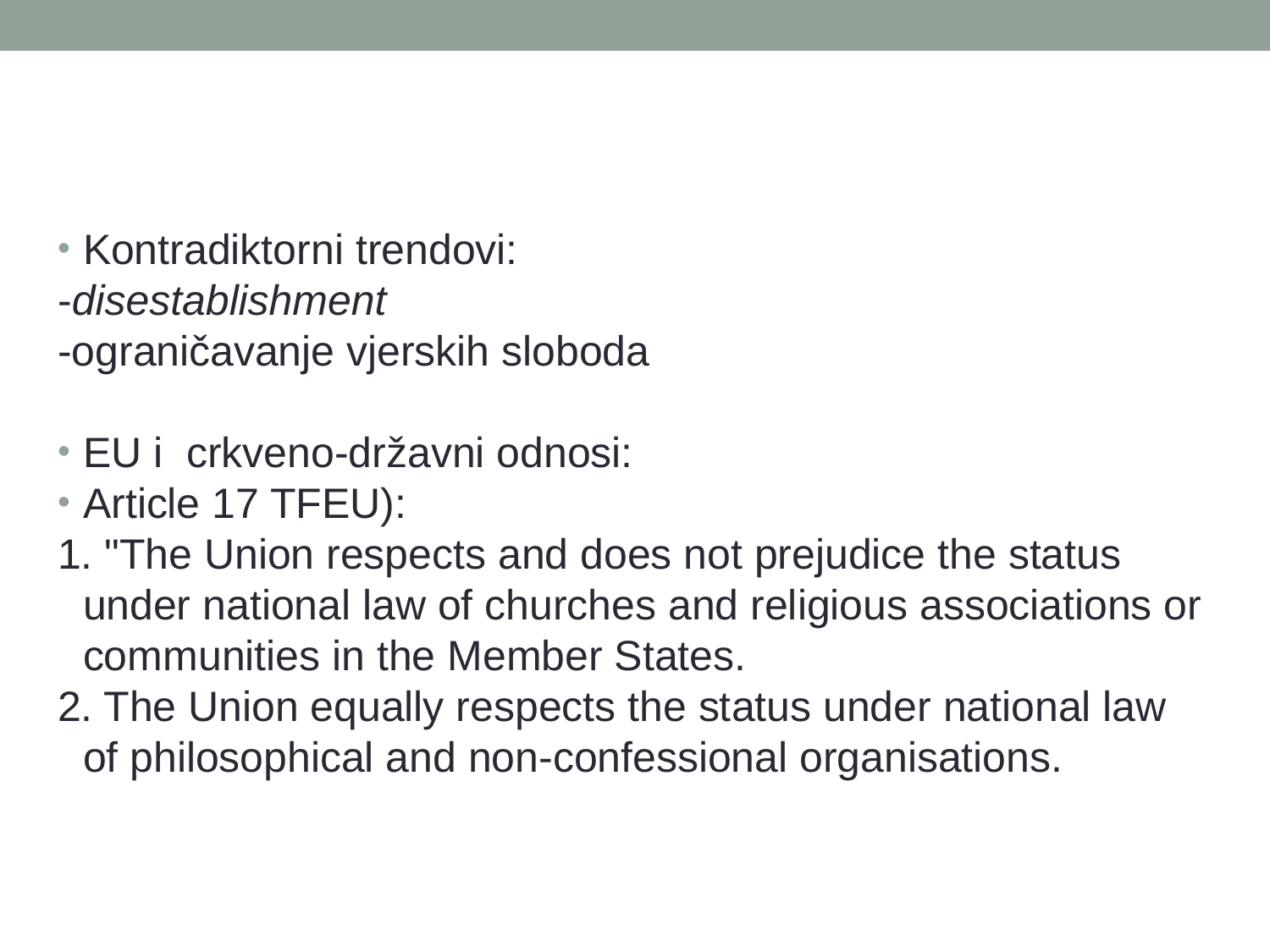

#
Kontradiktorni trendovi:
-disestablishment
-ograničavanje vjerskih sloboda

EU i  crkveno-državni odnosi:
Article 17 TFEU):
1. "The Union respects and does not prejudice the status under national law of churches and religious associations or communities in the Member States.
2. The Union equally respects the status under national law of philosophical and non-confessional organisations.